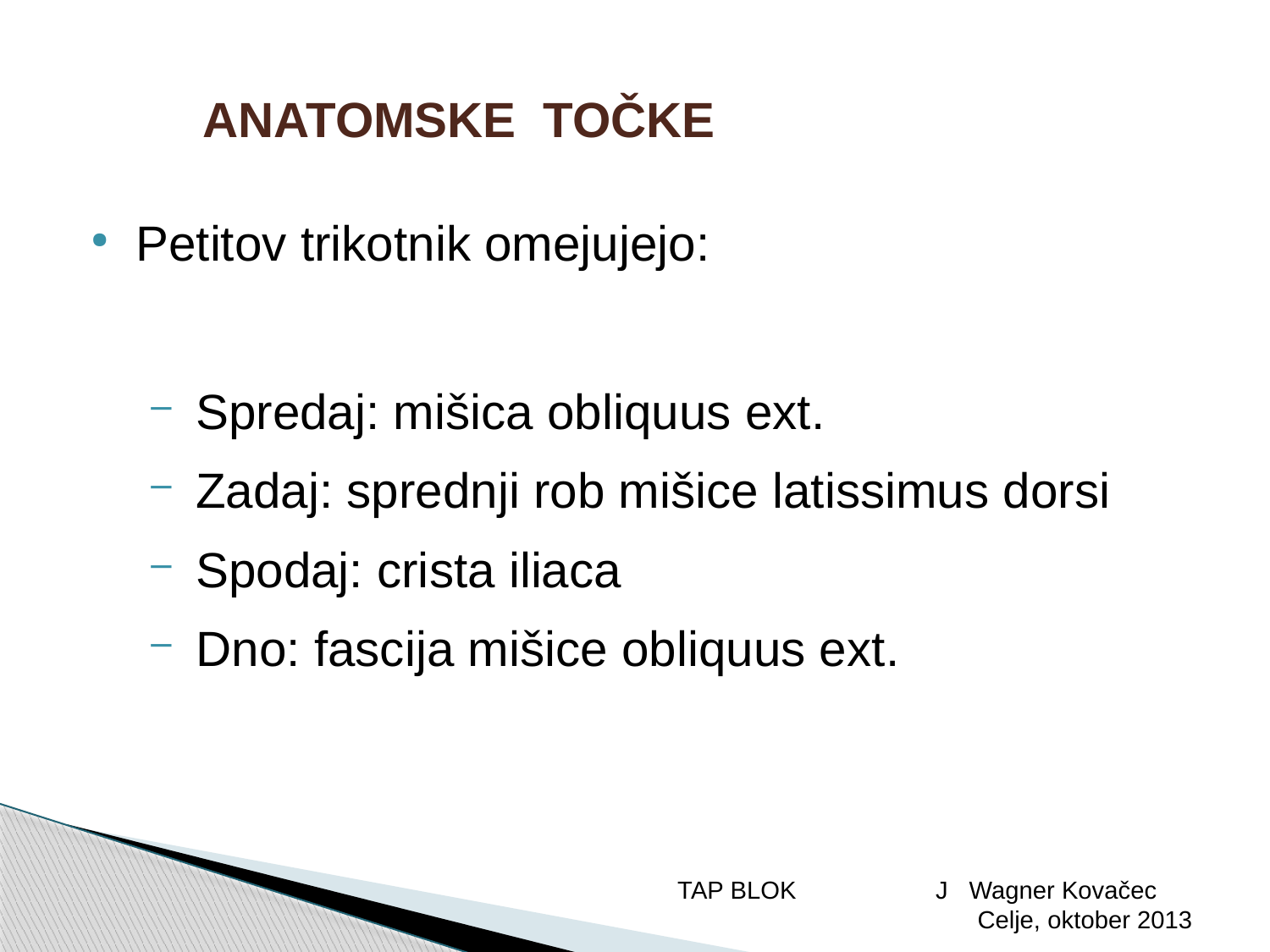

# ANATOMSKE  TOČKE
Petitov trikotnik omejujejo:

Spredaj: mišica obliquus ext.
Zadaj: sprednji rob mišice latissimus dorsi
Spodaj: crista iliaca
Dno: fascija mišice obliquus ext.
TAP BLOK                    J   Wagner Kovačec      Celje, oktober 2013